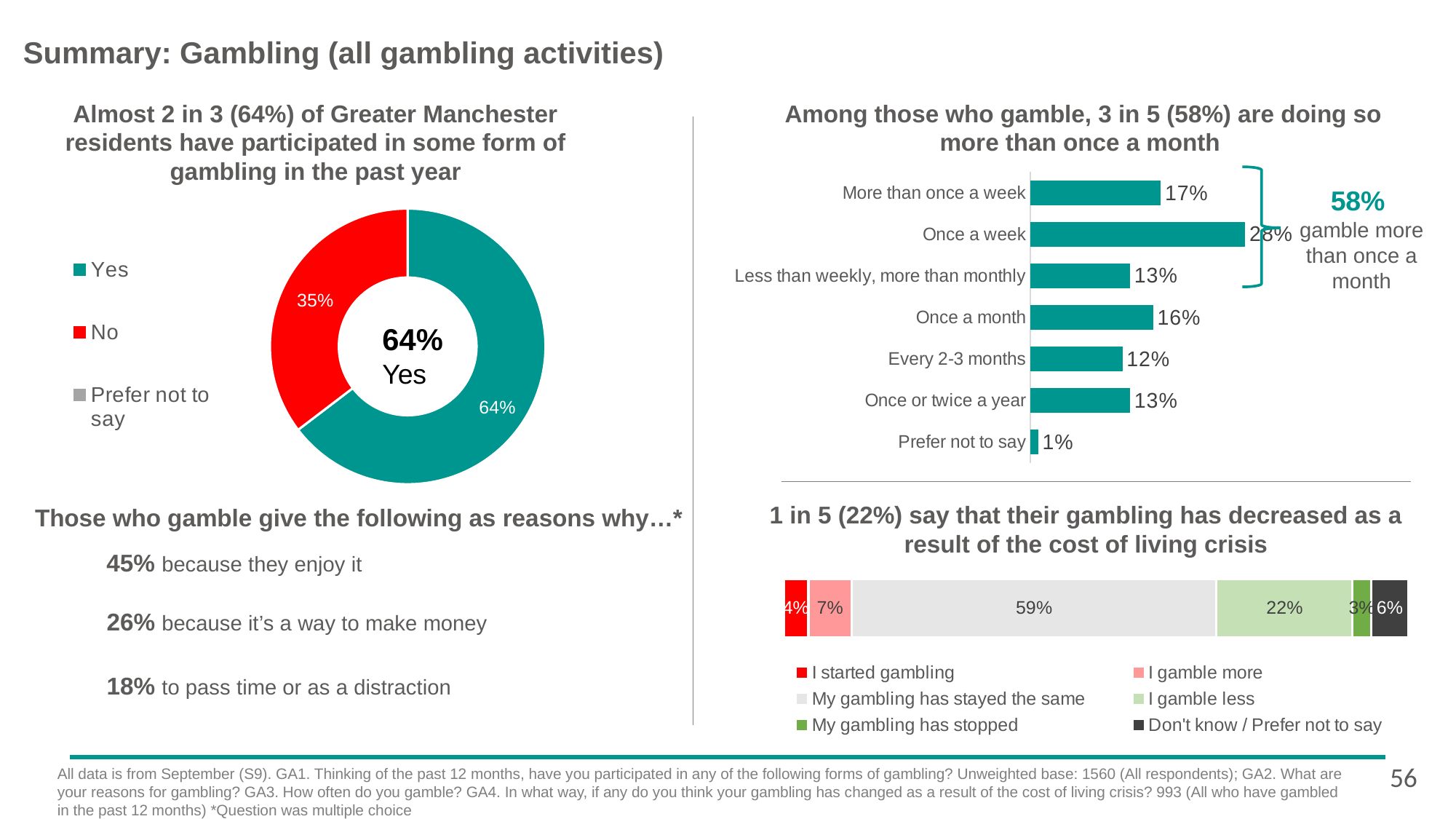

# Summary: Gambling (all gambling activities)
Almost 2 in 3 (64%) of Greater Manchester residents have participated in some form of gambling in the past year
Among those who gamble, 3 in 5 (58%) are doing so more than once a month

### Chart

| Category | Series 1 |
|---|---|
| More than once a week | 0.17 |
| Once a week | 0.28 |
| Less than weekly, more than monthly | 0.13 |
| Once a month | 0.16 |
| Every 2-3 months | 0.12 |
| Once or twice a year | 0.13 |
| Prefer not to say | 0.01 |

### Chart

| Category | Column1 |
|---|---|
| Yes | 0.64 |
| No | 0.35 |
| Prefer not to say | 0.0 |
58%
gamble more than once a month
64%
Yes
1 in 5 (22%) say that their gambling has decreased as a result of the cost of living crisis
Those who gamble give the following as reasons why…*

### Chart

| Category | I started gambling | I gamble more | My gambling has stayed the same | I gamble less | My gambling has stopped | Don't know / Prefer not to say |
|---|---|---|---|---|---|---|
| Greater Manchester | 0.04 | 0.07 | 0.59 | 0.22 | 0.03 | 0.06 |
45% because they enjoy it
26% because it’s a way to make money
18% to pass time or as a distraction
56
All data is from September (S9). GA1. Thinking of the past 12 months, have you participated in any of the following forms of gambling? Unweighted base: 1560 (All respondents); GA2. What are your reasons for gambling? GA3. How often do you gamble? GA4. In what way, if any do you think your gambling has changed as a result of the cost of living crisis? 993 (All who have gambled in the past 12 months) *Question was multiple choice